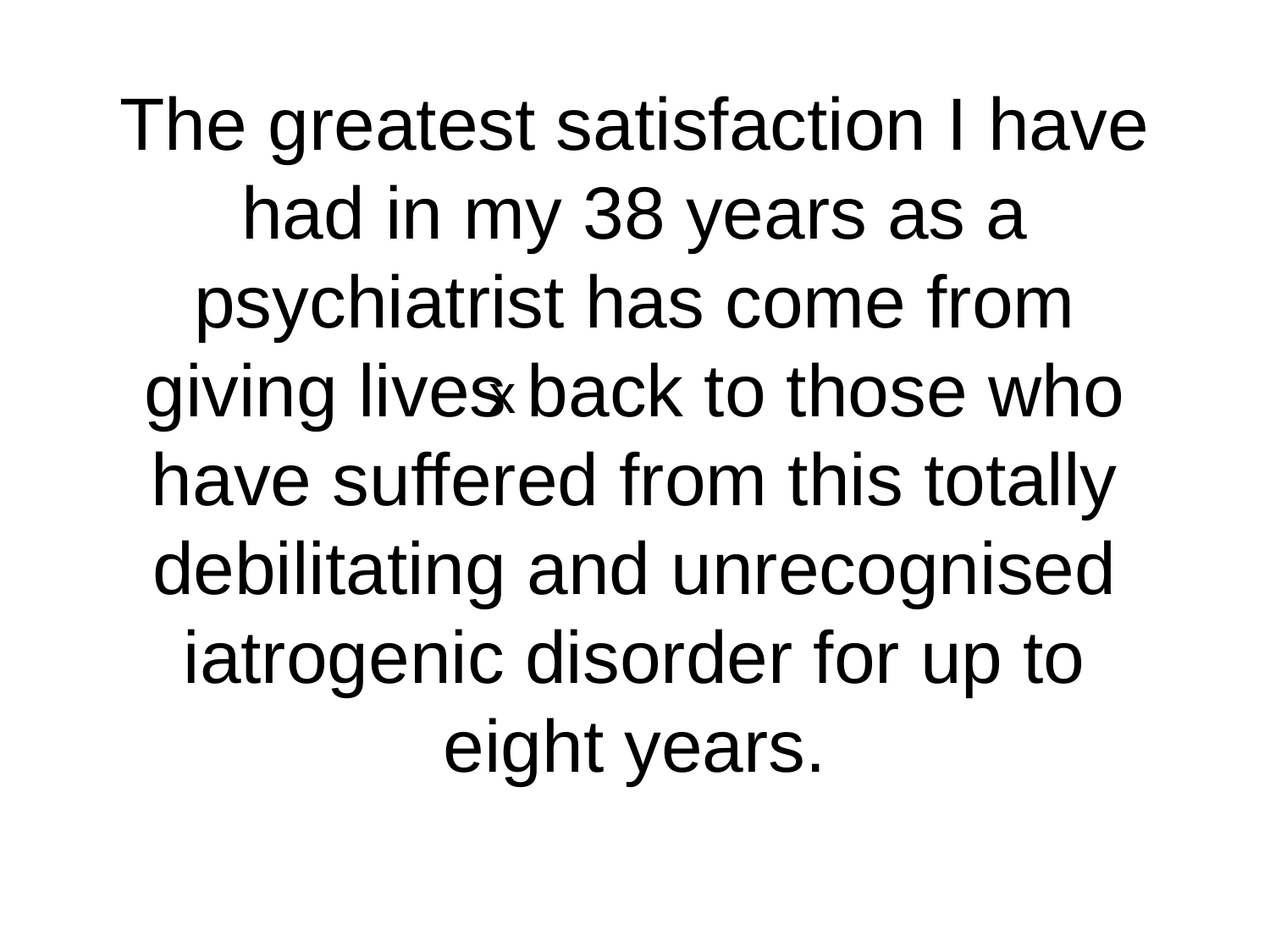

The greatest satisfaction I have had in my 38 years as a psychiatrist has come from giving lives back to those who have suffered from this totally debilitating and unrecognised iatrogenic disorder for up to eight years.
x